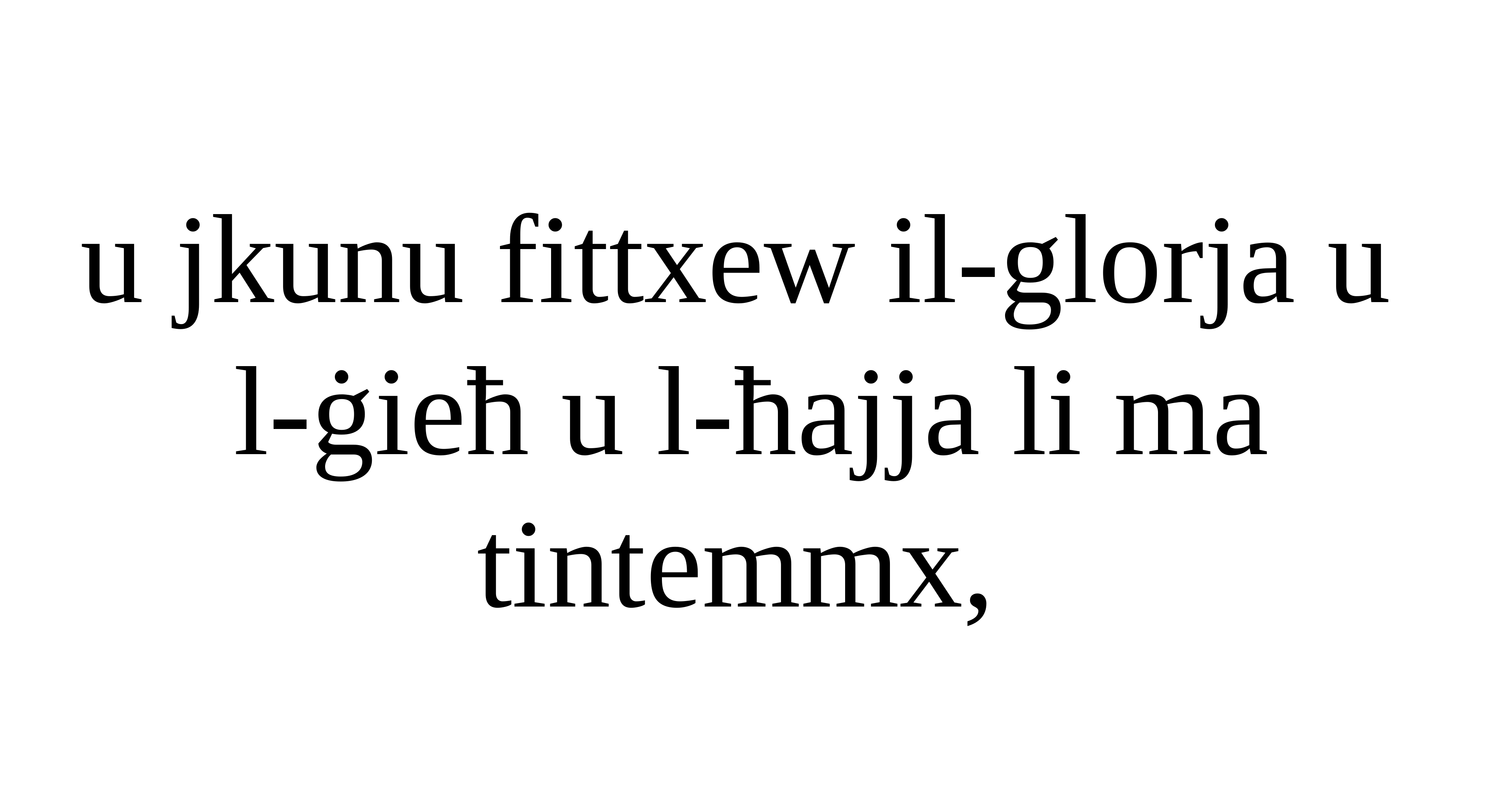

u jkunu fittxew il-glorja u
l-ġieħ u l-ħajja li ma tintemmx,